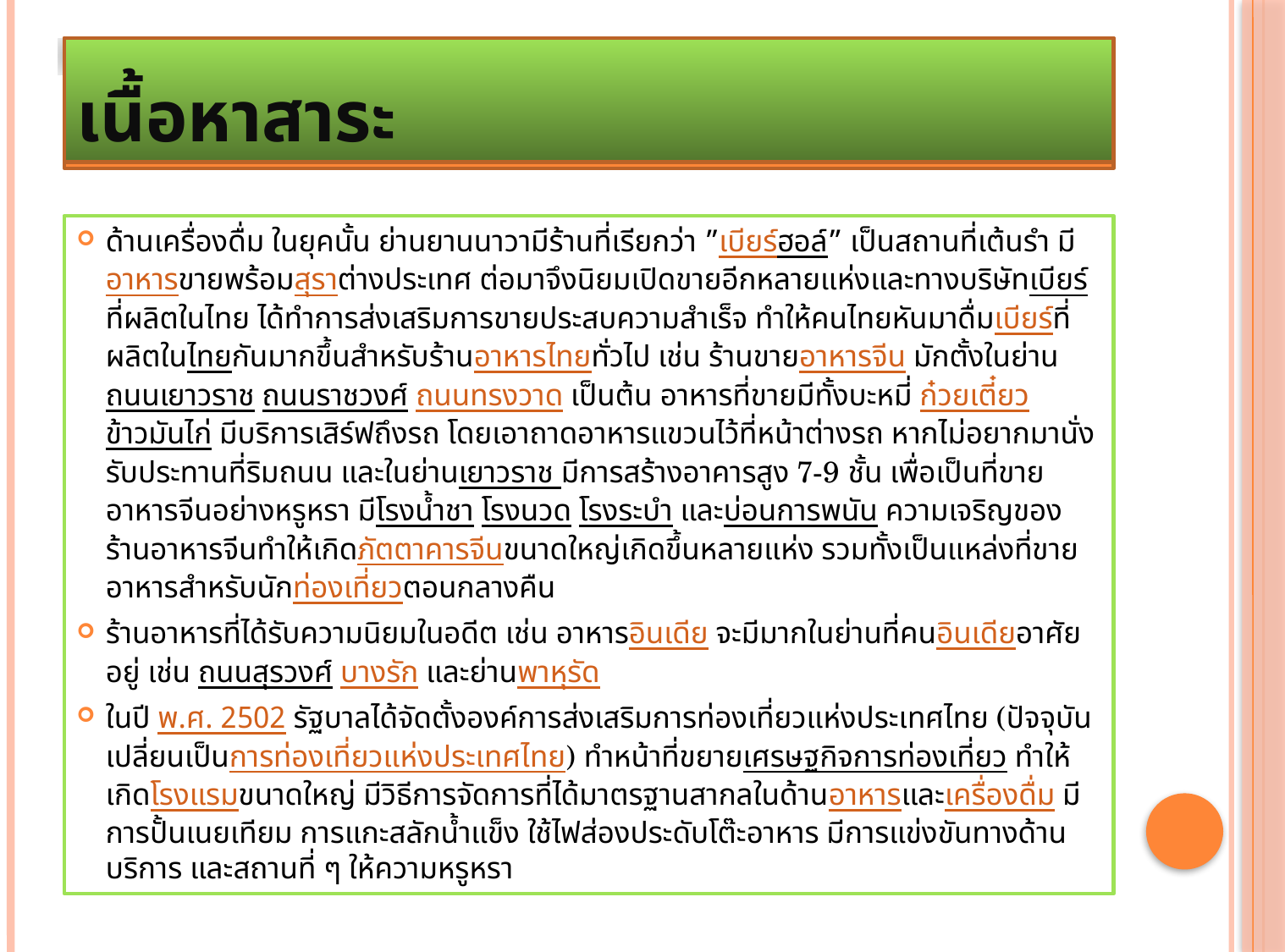

# เนื้อหาสาระ
เนื้อหาสาระ
ด้านเครื่องดื่ม ในยุคนั้น ย่านยานนาวามีร้านที่เรียกว่า ”เบียร์ฮอล์” เป็นสถานที่เต้นรำ มีอาหารขายพร้อมสุราต่างประเทศ ต่อมาจึงนิยมเปิดขายอีกหลายแห่งและทางบริษัทเบียร์ที่ผลิตในไทย ได้ทำการส่งเสริมการขายประสบความสำเร็จ ทำให้คนไทยหันมาดื่มเบียร์ที่ผลิตในไทยกันมากขึ้นสำหรับร้านอาหารไทยทั่วไป เช่น ร้านขายอาหารจีน มักตั้งในย่านถนนเยาวราช ถนนราชวงศ์ ถนนทรงวาด เป็นต้น อาหารที่ขายมีทั้งบะหมี่ ก๋วยเตี๋ยวข้าวมันไก่ มีบริการเสิร์ฟถึงรถ โดยเอาถาดอาหารแขวนไว้ที่หน้าต่างรถ หากไม่อยากมานั่งรับประทานที่ริมถนน และในย่านเยาวราช มีการสร้างอาคารสูง 7-9 ชั้น เพื่อเป็นที่ขายอาหารจีนอย่างหรูหรา มีโรงน้ำชา โรงนวด โรงระบำ และบ่อนการพนัน ความเจริญของร้านอาหารจีนทำให้เกิดภัตตาคารจีนขนาดใหญ่เกิดขึ้นหลายแห่ง รวมทั้งเป็นแหล่งที่ขายอาหารสำหรับนักท่องเที่ยวตอนกลางคืน
ร้านอาหารที่ได้รับความนิยมในอดีต เช่น อาหารอินเดีย จะมีมากในย่านที่คนอินเดียอาศัยอยู่ เช่น ถนนสุรวงศ์ บางรัก และย่านพาหุรัด
ในปี พ.ศ. 2502 รัฐบาลได้จัดตั้งองค์การส่งเสริมการท่องเที่ยวแห่งประเทศไทย (ปัจจุบันเปลี่ยนเป็นการท่องเที่ยวแห่งประเทศไทย) ทำหน้าที่ขยายเศรษฐกิจการท่องเที่ยว ทำให้เกิดโรงแรมขนาดใหญ่ มีวิธีการจัดการที่ได้มาตรฐานสากลในด้านอาหารและเครื่องดื่ม มีการปั้นเนยเทียม การแกะสลักน้ำแข็ง ใช้ไฟส่องประดับโต๊ะอาหาร มีการแข่งขันทางด้านบริการ และสถานที่ ๆ ให้ความหรูหรา